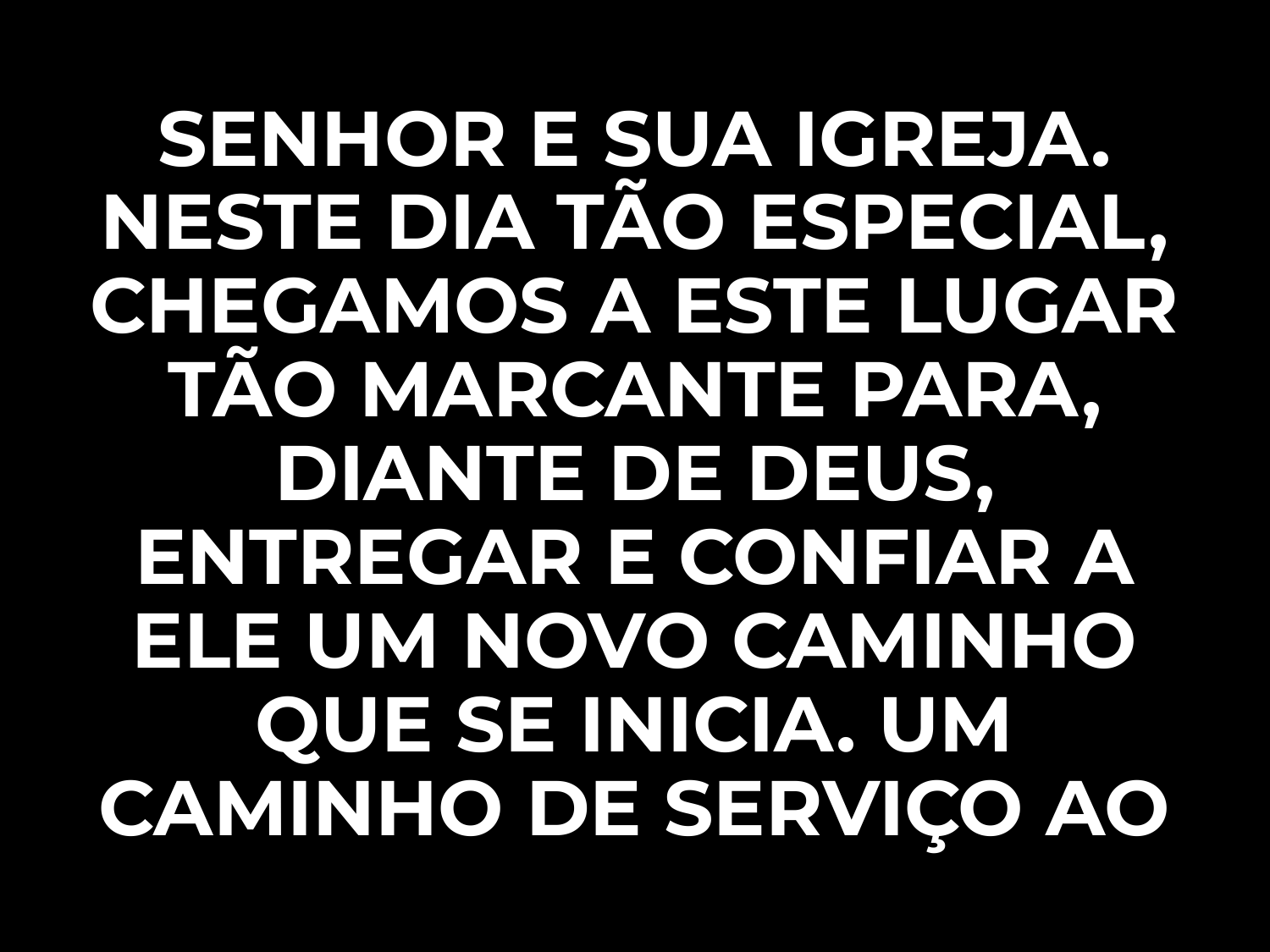

SENHOR E SUA IGREJA. NESTE DIA TÃO ESPECIAL, CHEGAMOS A ESTE LUGAR TÃO MARCANTE PARA, DIANTE DE DEUS, ENTREGAR E CONFIAR A ELE UM NOVO CAMINHO QUE SE INICIA. UM CAMINHO DE SERVIÇO AO